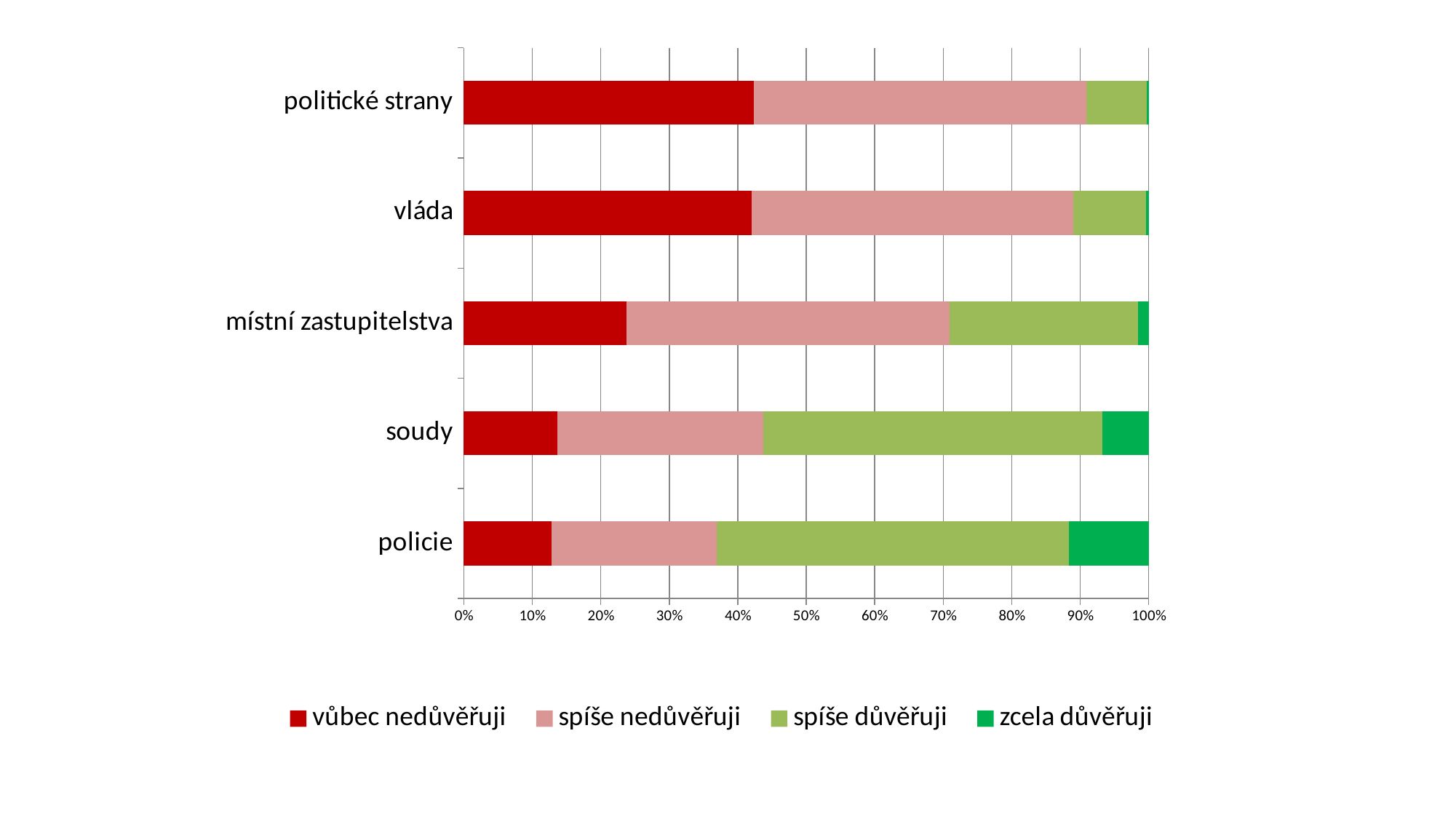

### Chart

| Category | vůbec nedůvěřuji | spíše nedůvěřuji | spíše důvěřuji | zcela důvěřuji |
|---|---|---|---|---|
| policie | 261.0 | 491.0 | 1046.0 | 238.0 |
| soudy | 278.0 | 612.0 | 1008.0 | 138.0 |
| místní zastupitelstva | 483.0 | 958.0 | 559.0 | 31.0 |
| vláda | 861.0 | 962.0 | 217.0 | 9.0 |
| politické strany | 863.0 | 989.0 | 179.0 | 6.0 |